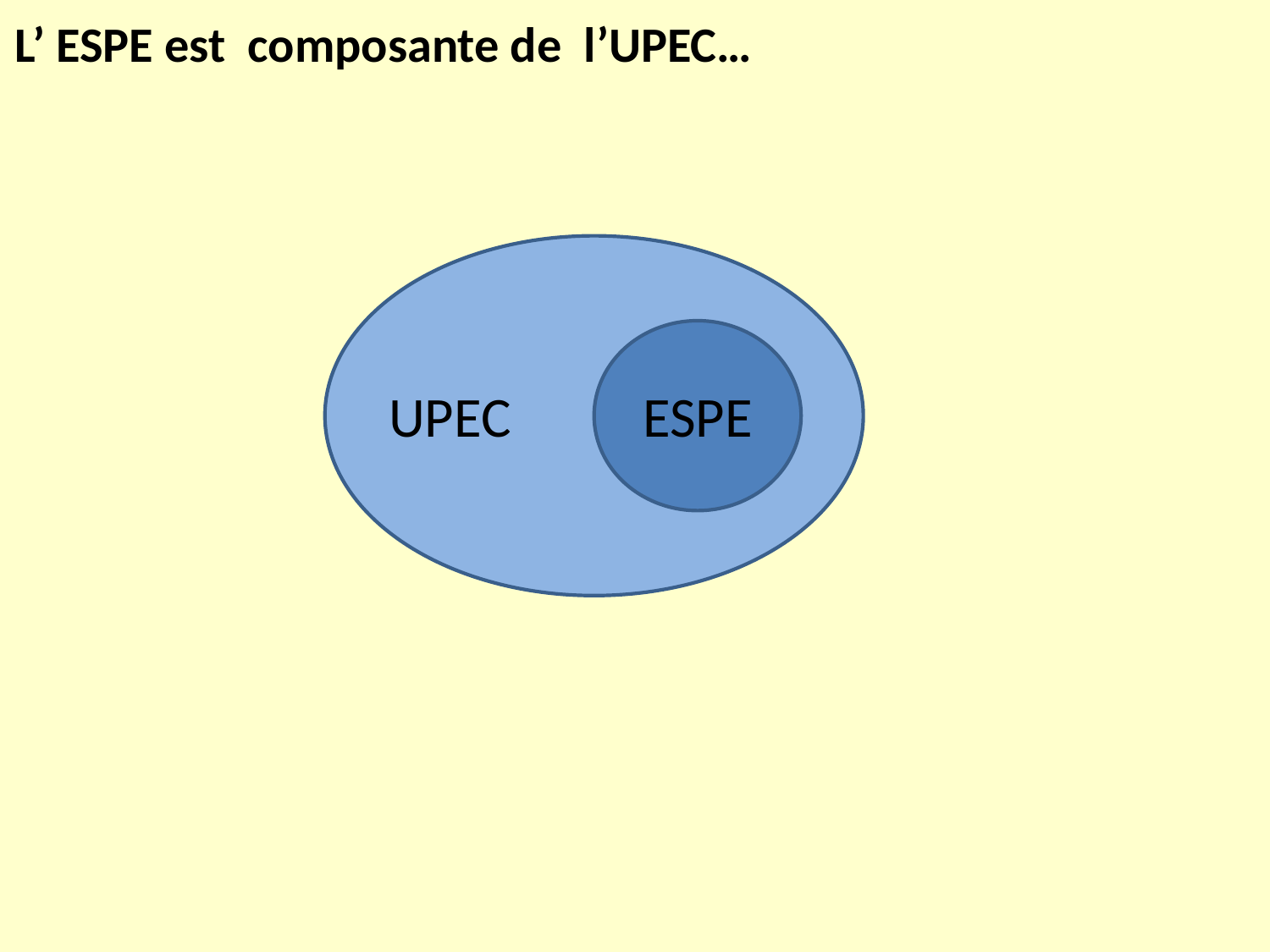

L’ ESPE est  composante de  l’UPEC…

UPEC
ESPE